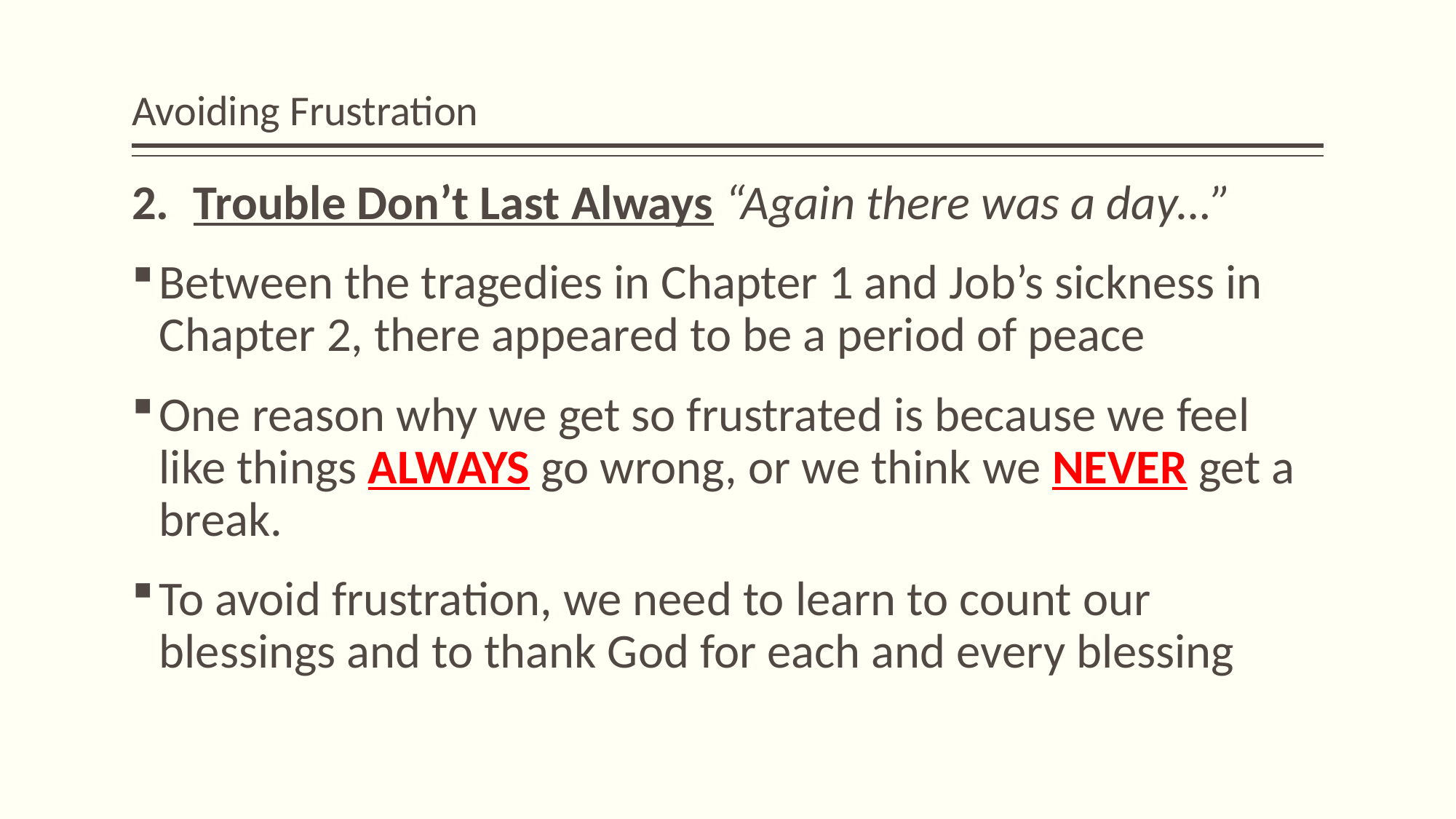

# Avoiding Frustration
Trouble Don’t Last Always “Again there was a day…”
Between the tragedies in Chapter 1 and Job’s sickness in Chapter 2, there appeared to be a period of peace
One reason why we get so frustrated is because we feel like things ALWAYS go wrong, or we think we NEVER get a break.
To avoid frustration, we need to learn to count our blessings and to thank God for each and every blessing